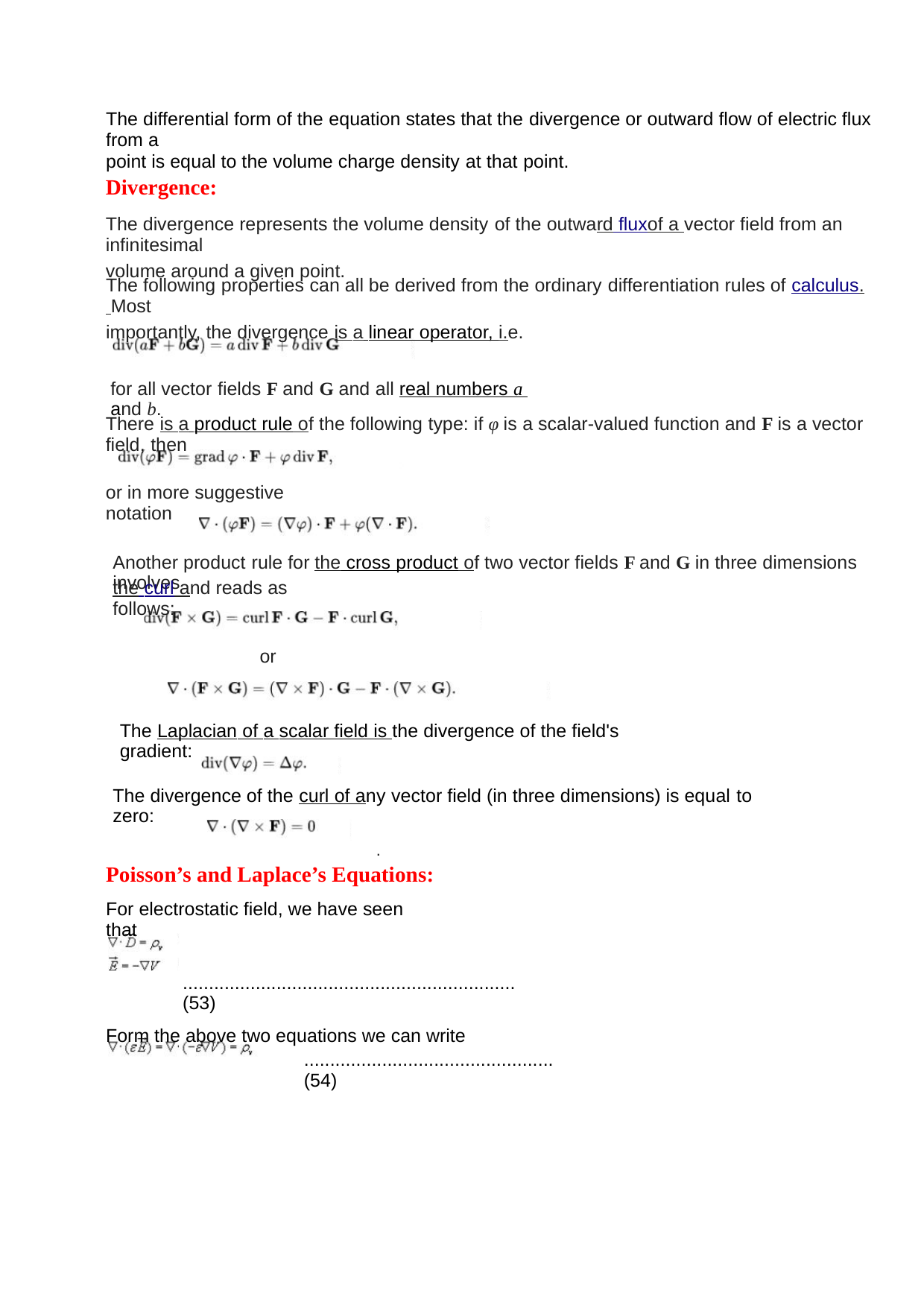

The differential form of the equation states that the divergence or outward flow of electric flux from a
point is equal to the volume charge density at that point.
Divergence:
The divergence represents the volume density of the outward fluxof a vector field from an infinitesimal
volume around a given point.
The following properties can all be derived from the ordinary differentiation rules of calculus. Most
importantly, the divergence is a linear operator, i.e.

for all vector fields F and G and all real numbers a and b.
There is a product rule of the following type: if φ is a scalar-valued function and F is a vector field, then

or in more suggestive notation

Another product rule for the cross product of two vector fields F and G in three dimensions involves
the curl and reads as follows:

or

The Laplacian of a scalar field is the divergence of the field's gradient:

The divergence of the curl of any vector field (in three dimensions) is equal to zero:

.
Poisson’s and Laplace’s Equations:
For electrostatic field, we have seen that

................................................................(53)
Form the above two equations we can write

................................................(54)